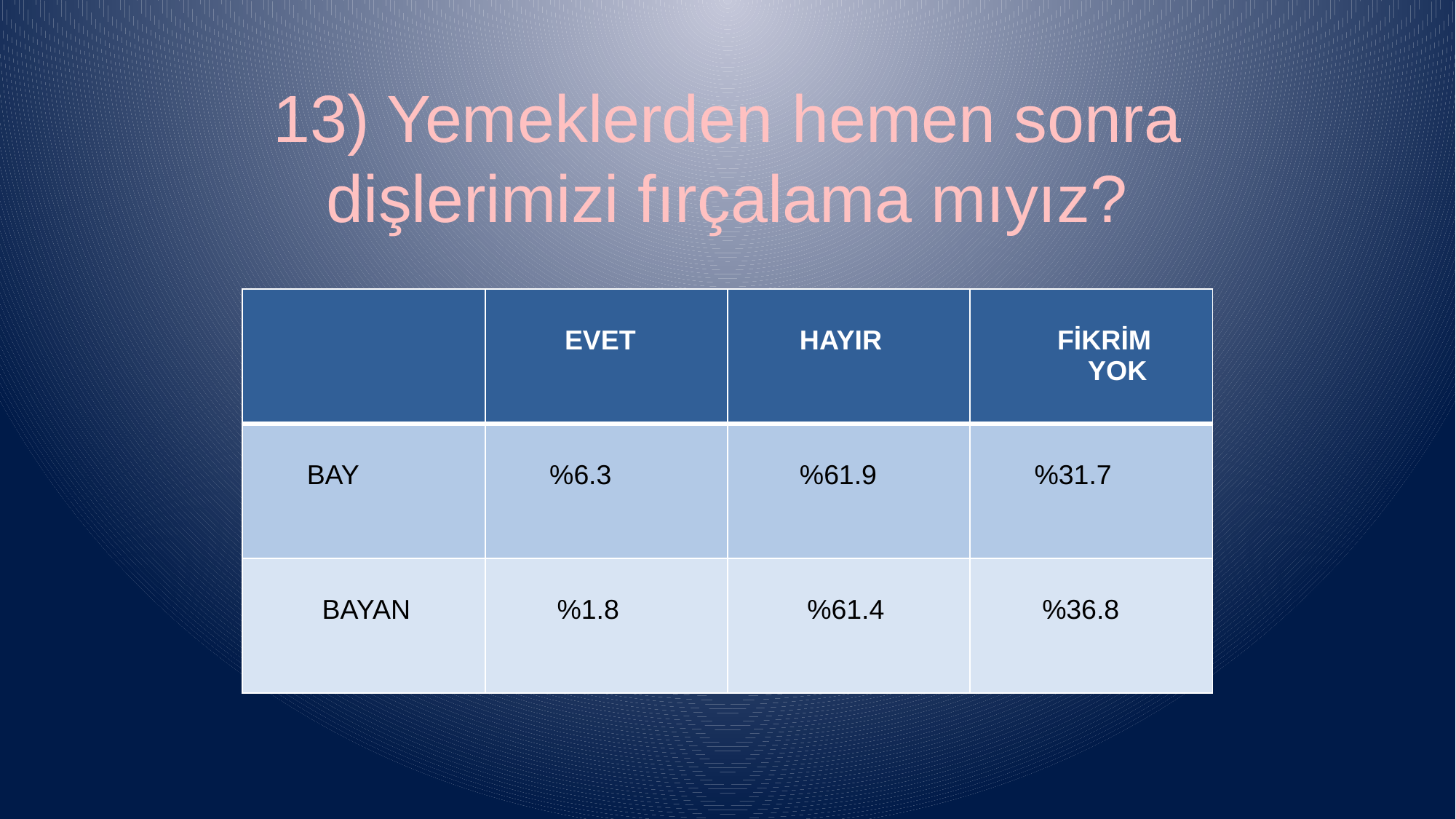

# 13) Yemeklerden hemen sonra dişlerimizi fırçalama mıyız?
|  | EVET | HAYIR | FİKRİM YOK |
| --- | --- | --- | --- |
| BAY | %6.3 | %61.9 | %31.7 |
| BAYAN | %1.8 | %61.4 | %36.8 |